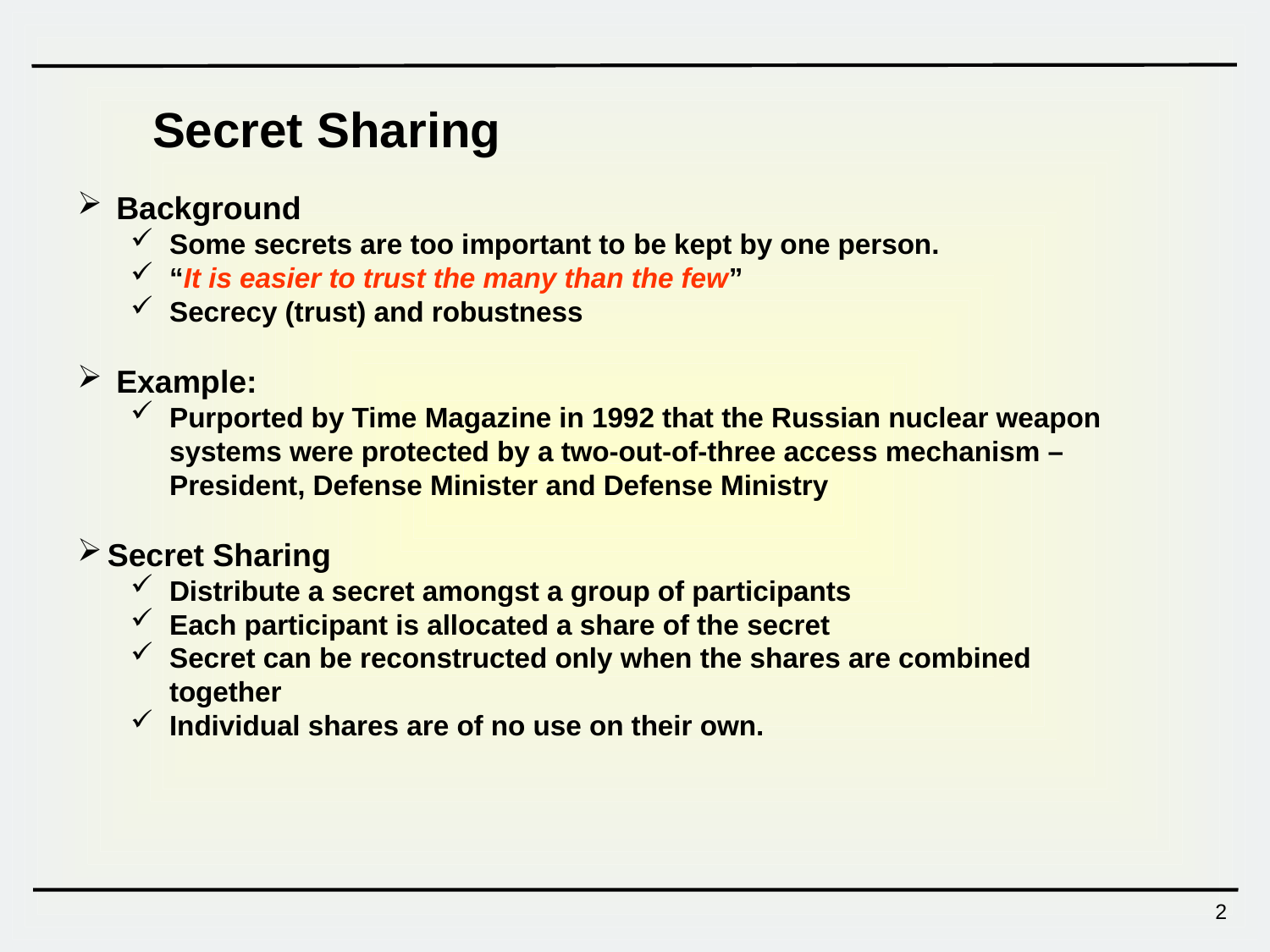

Secret Sharing
 Background
Some secrets are too important to be kept by one person.
“It is easier to trust the many than the few”
Secrecy (trust) and robustness

 Example:
Purported by Time Magazine in 1992 that the Russian nuclear weapon systems were protected by a two-out-of-three access mechanism – President, Defense Minister and Defense Ministry

Secret Sharing
Distribute a secret amongst a group of participants
Each participant is allocated a share of the secret
Secret can be reconstructed only when the shares are combined together
Individual shares are of no use on their own.

2